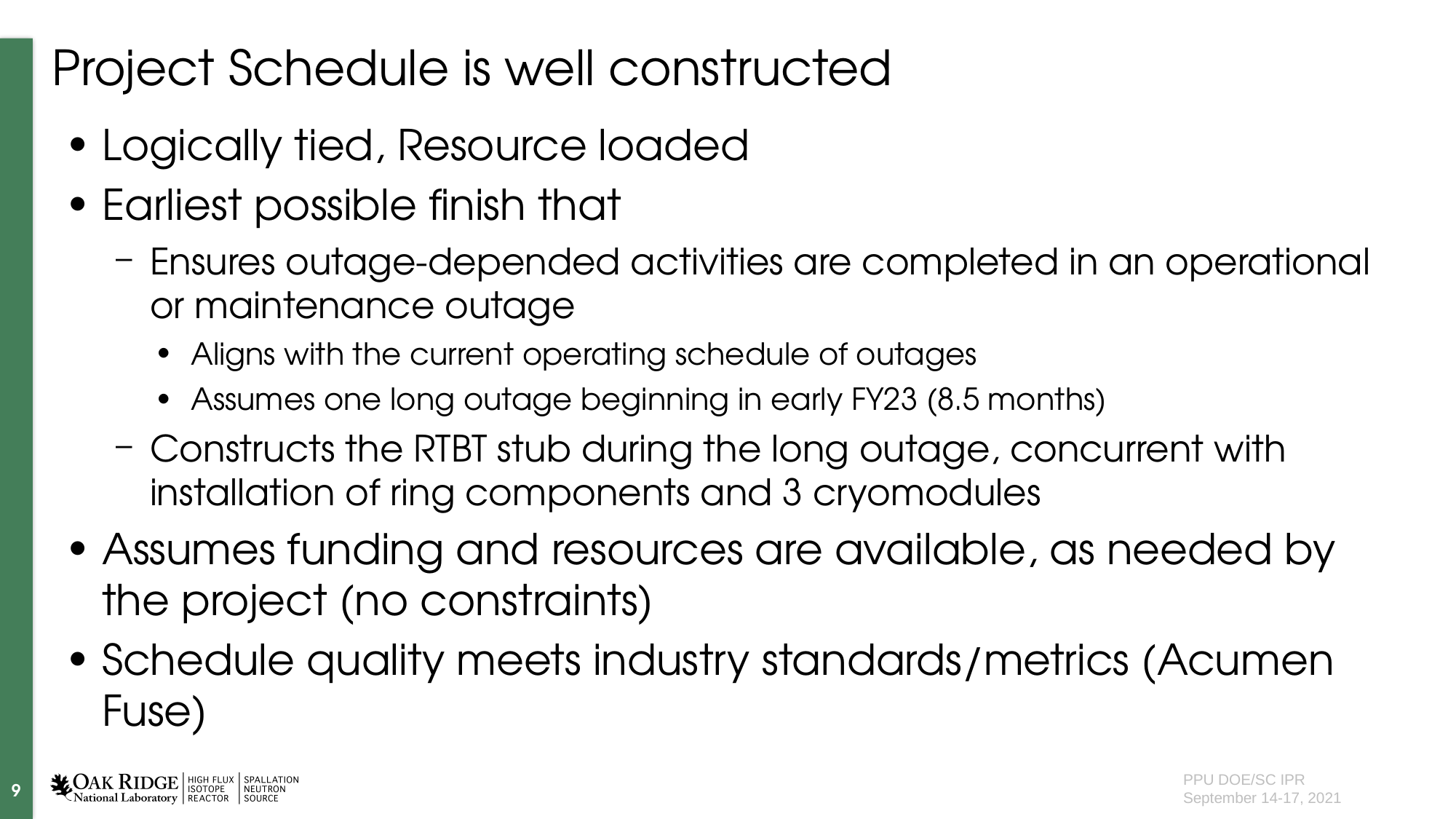

# Project Schedule is well constructed
Logically tied, Resource loaded
Earliest possible finish that
Ensures outage-depended activities are completed in an operational or maintenance outage
Aligns with the current operating schedule of outages
Assumes one long outage beginning in early FY23 (8.5 months)
Constructs the RTBT stub during the long outage, concurrent with installation of ring components and 3 cryomodules
Assumes funding and resources are available, as needed by the project (no constraints)
Schedule quality meets industry standards/metrics (Acumen Fuse)